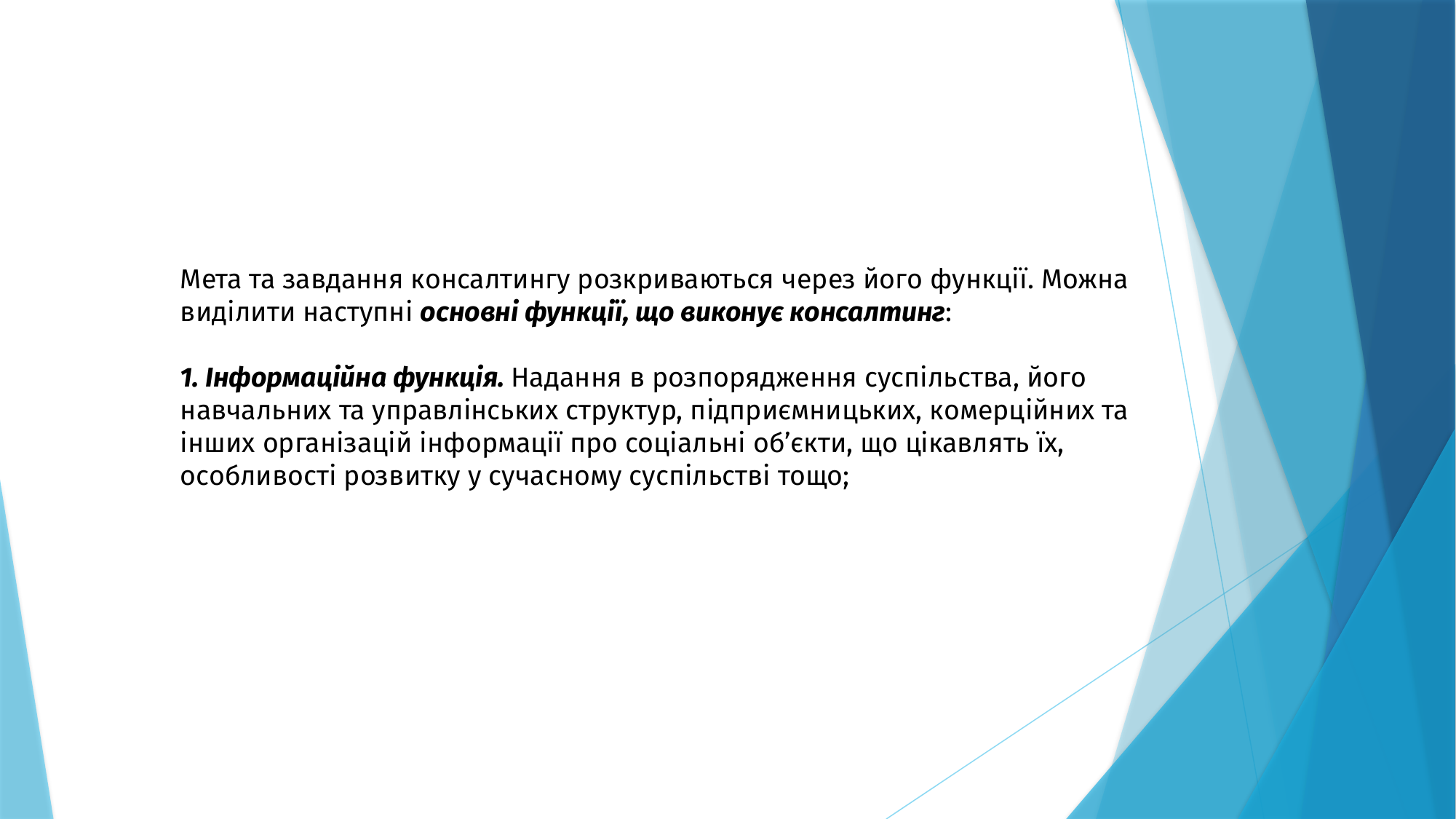

Мета та завдання консалтингу розкриваються через його функції. Можна виділити наступні основні функції, що виконує консалтинг:

1. Інформаційна функція. Надання в розпорядження суспільства, його навчальних та управлінських структур, підприємницьких, комерційних та інших організацій інформації про соціальні об’єкти, що цікавлять їх, особливості розвитку у сучасному суспільстві тощо;